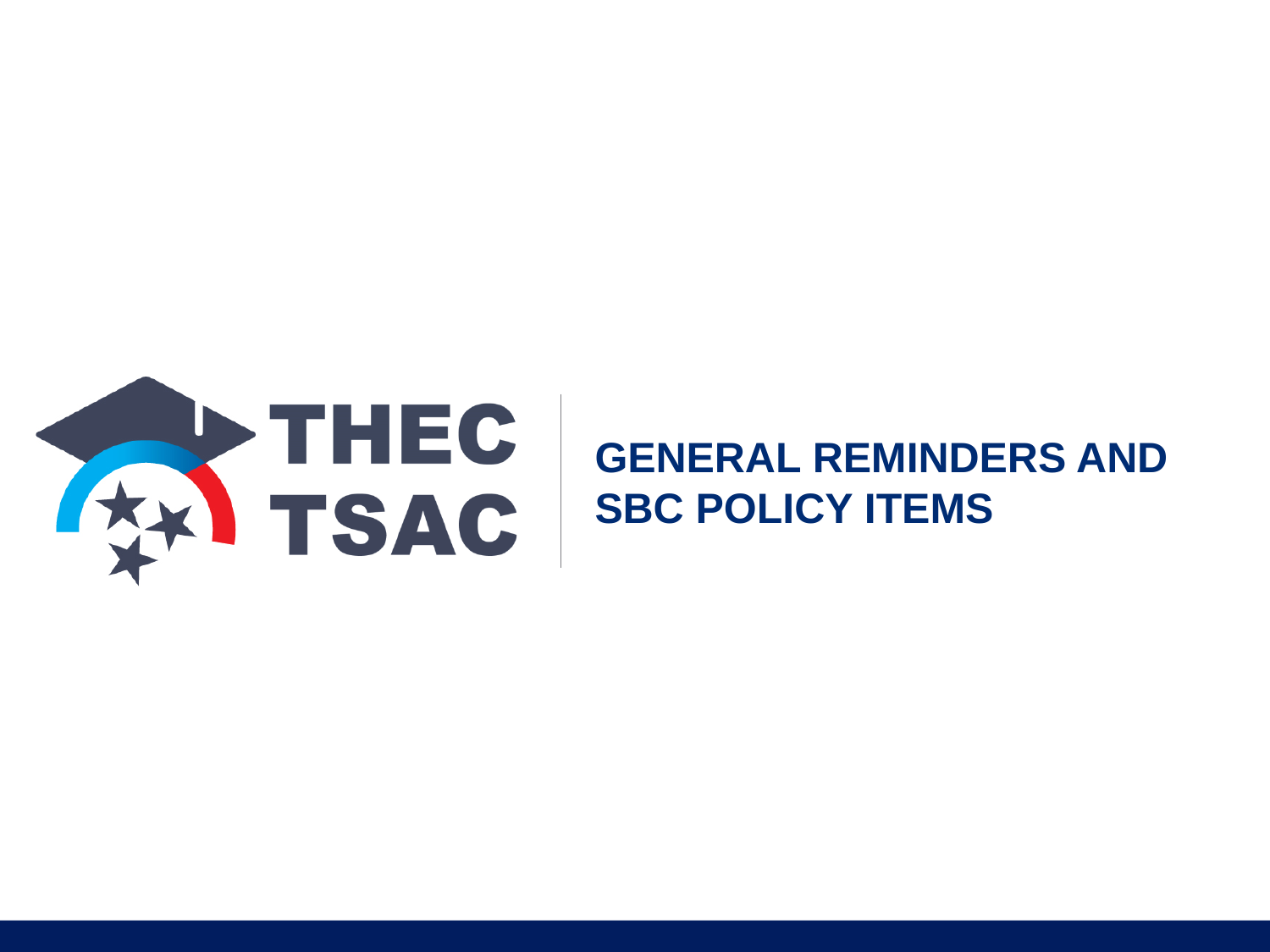

# General reminders and sbc policy items